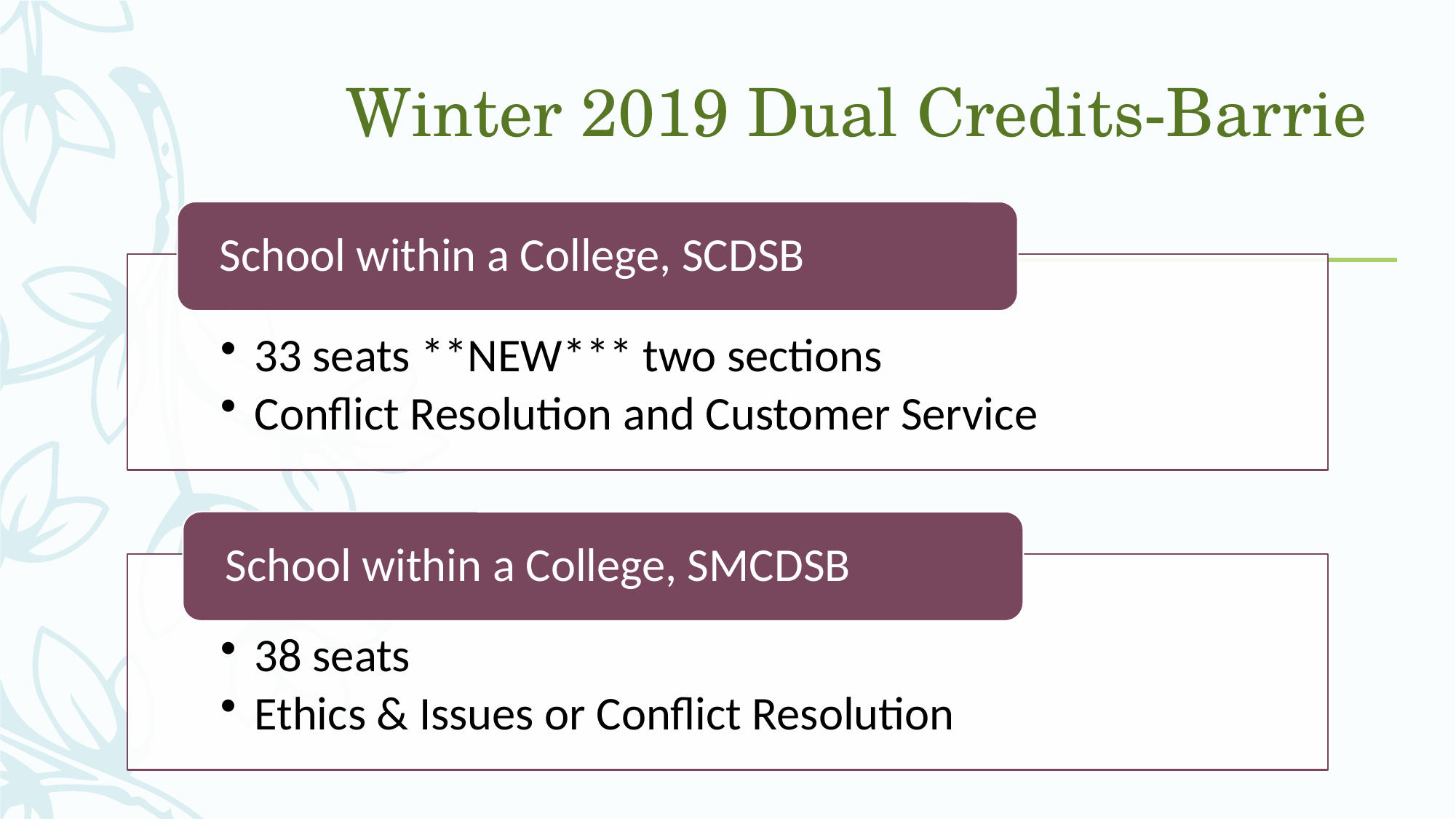

# Winter 2019 Dual Credits-Barrie
38 seats
Ethics & Issues or Conflict Resolution
School within a College, SMCDSB
33 seats **NEW*** two sections
Conflict Resolution and Customer Service
School within a College, SCDSB